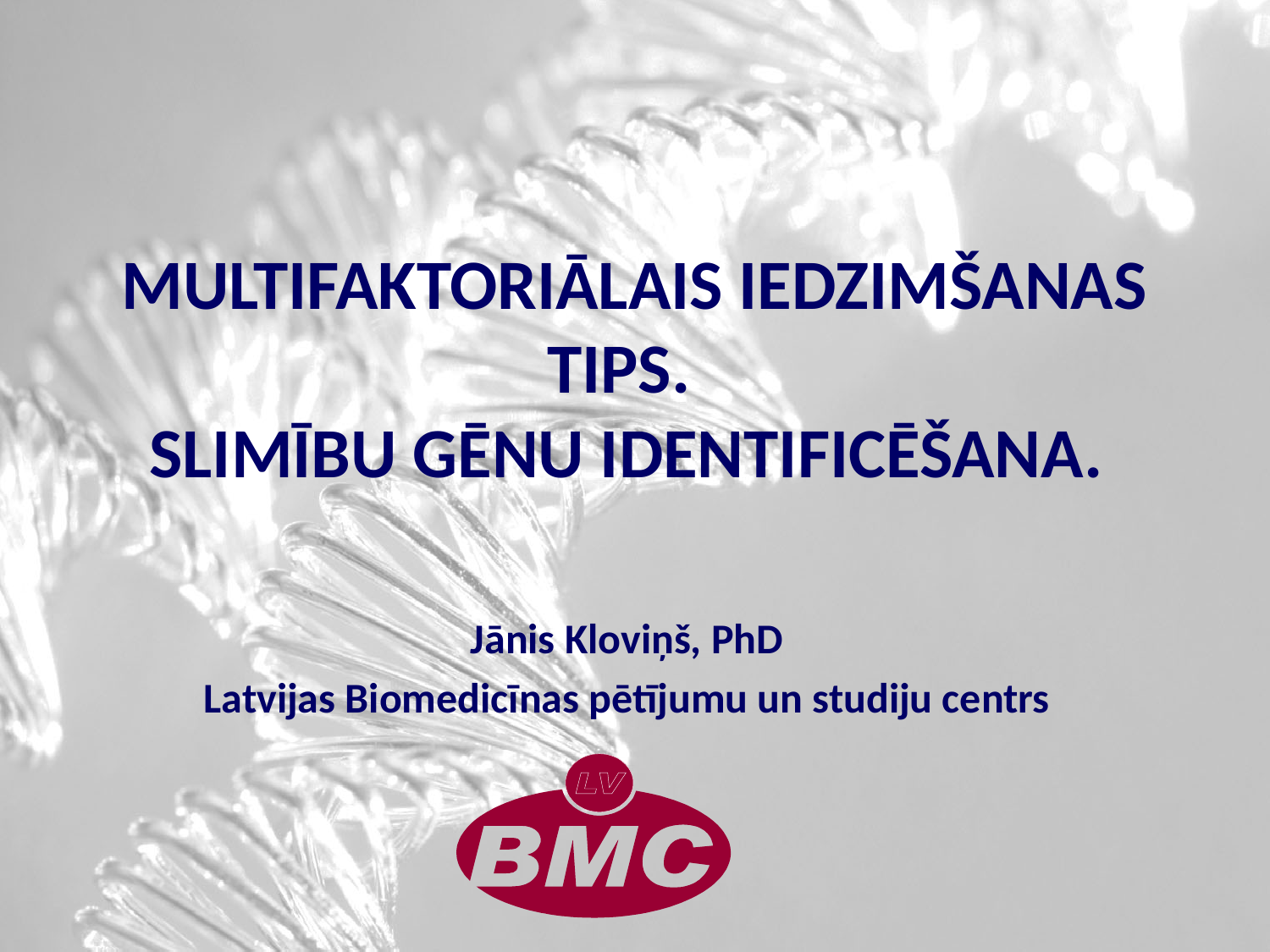

# Multifaktoriālais iedzimšanas tips. Slimību gēnu identificēšana.
Jānis Kloviņš, PhD
Latvijas Biomedicīnas pētījumu un studiju centrs